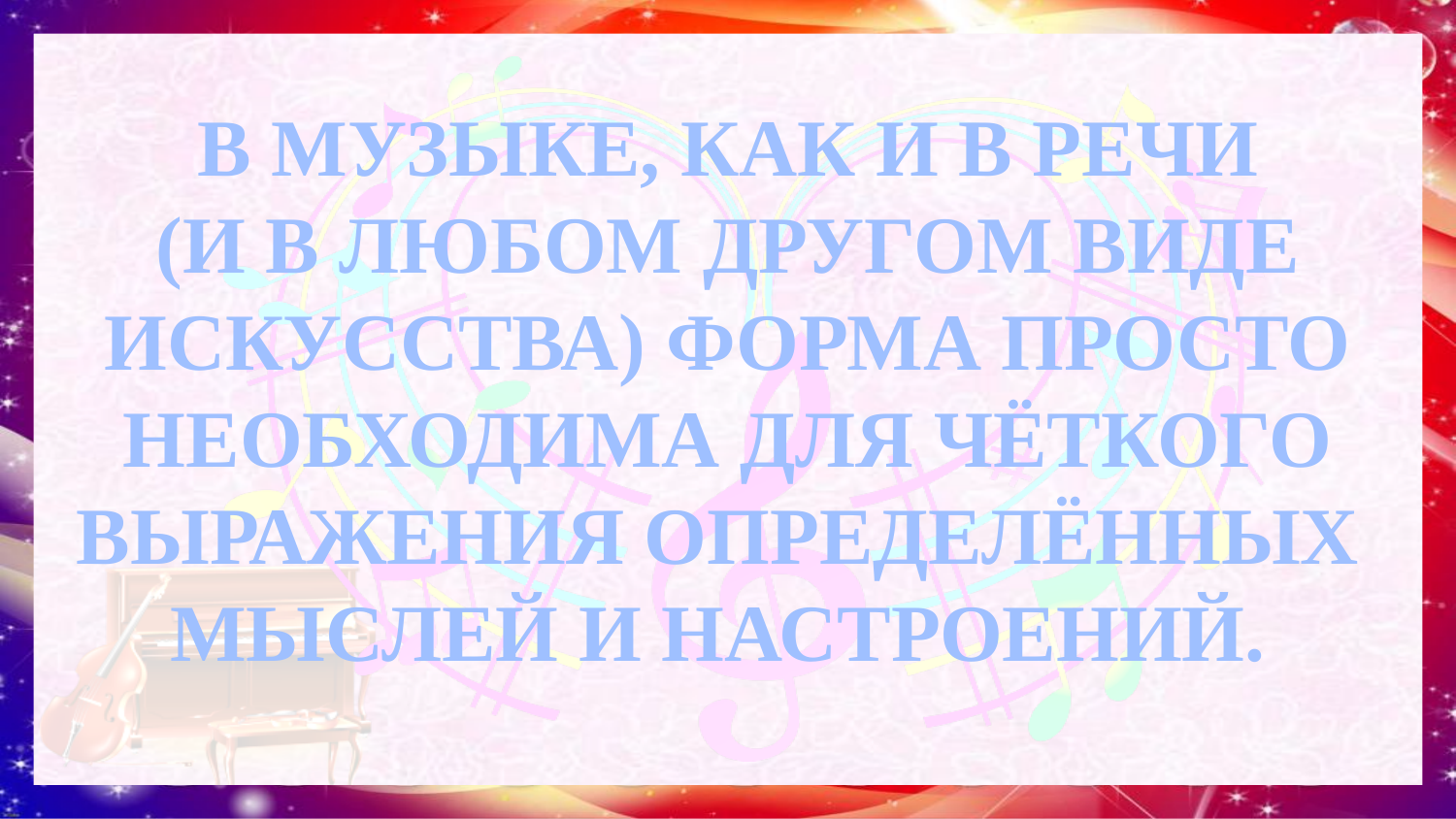

В МУЗЫКЕ, КАК И В РЕЧИ
(И В ЛЮБОМ ДРУГОМ ВИДЕ ИСКУССТВА) ФОРМА ПРОСТО НЕОБХОДИМА ДЛЯ ЧЁТКОГО ВЫРАЖЕНИЯ ОПРЕДЕЛЁННЫХ
МЫСЛЕЙ И НАСТРОЕНИЙ.